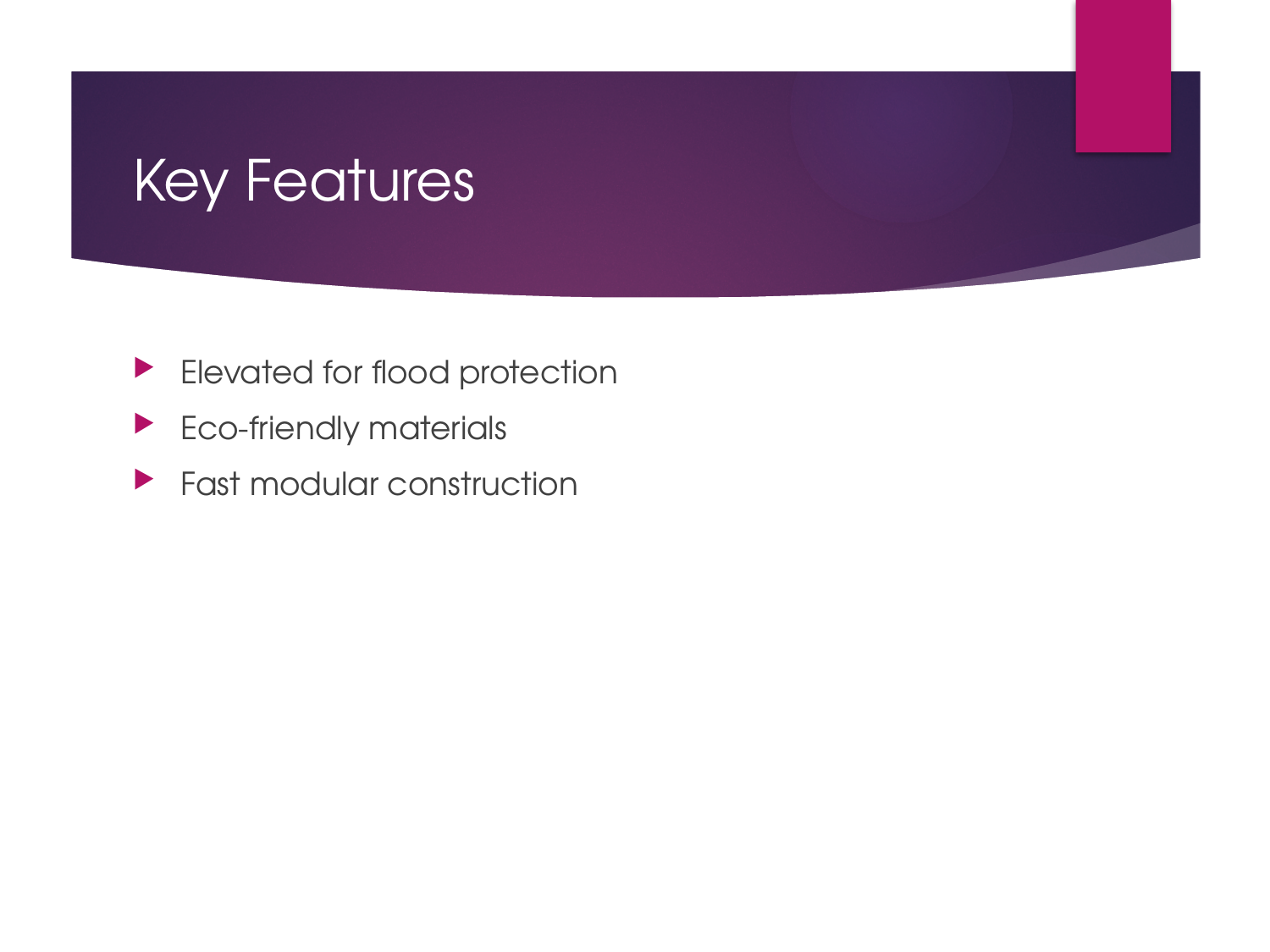

# Key Features
Elevated for flood protection
Eco-friendly materials
Fast modular construction